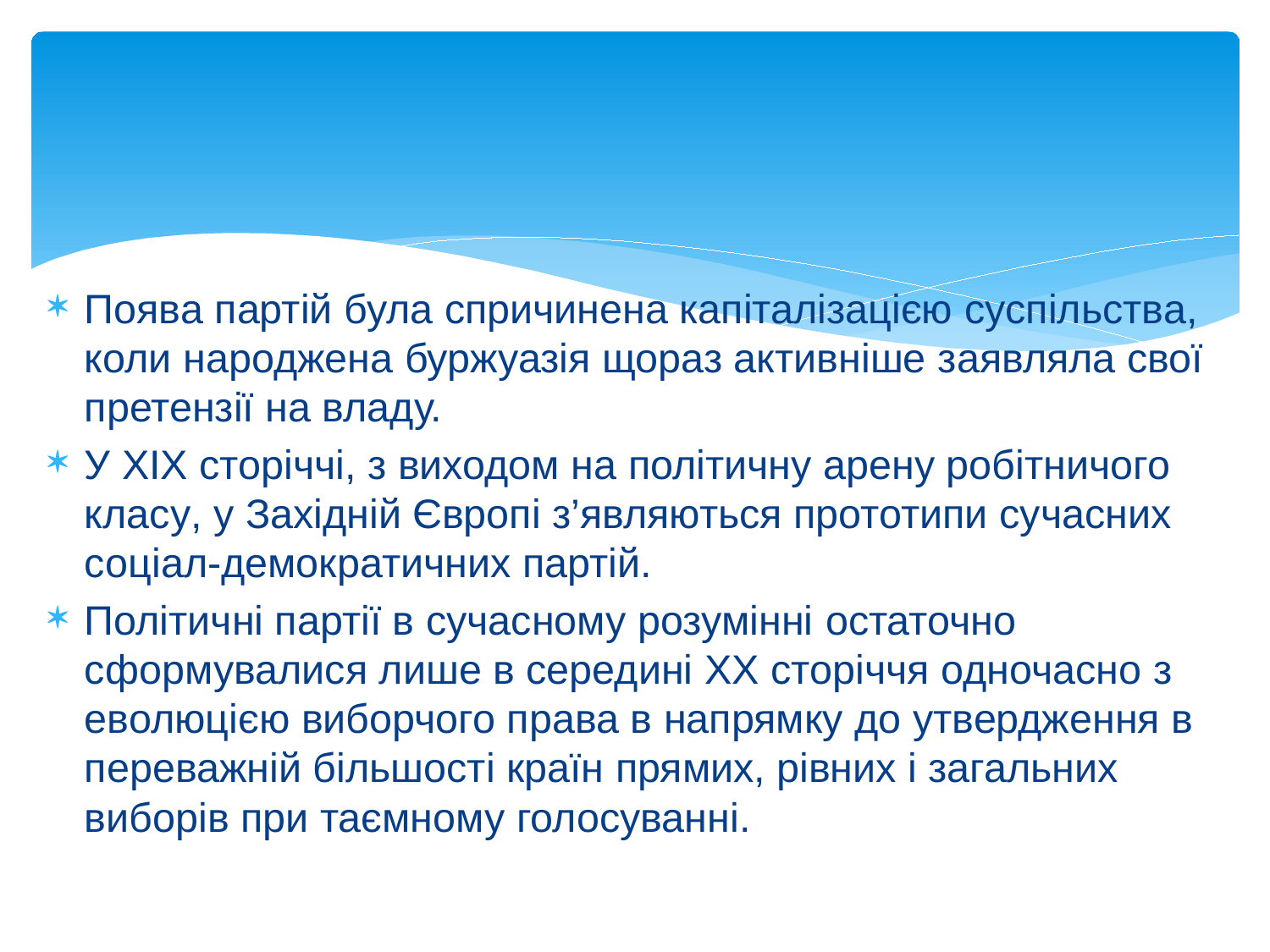

Поява партій була спричинена капіталізацією суспільства, коли народжена буржуазія щораз активніше заявляла свої претензії на владу.
У XIX сторіччі, з виходом на політичну арену робітничого класу, у Західній Європі з’являються прототипи сучасних соціал-демократичних партій.
Політичні партії в сучасному розумінні остаточно сформувалися лише в середині XX сторіччя одночасно з еволюцією виборчого права в напрямку до утвердження в переважній більшості країн прямих, рівних і загальних виборів при таємному голосуванні.